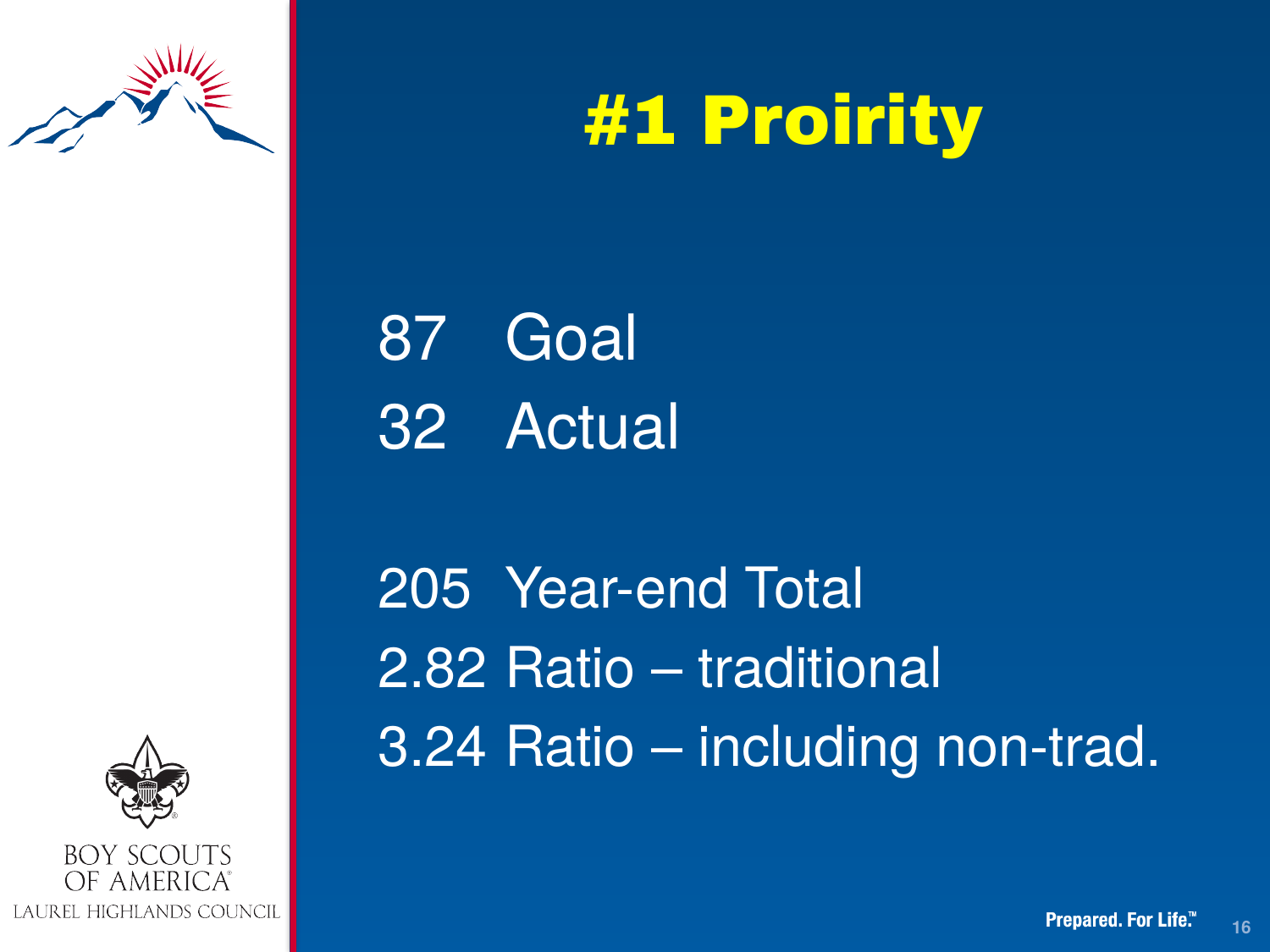

# #1 Proirity
87 	Goal
32	Actual

205	Year-end Total
2.82	Ratio – traditional
3.24	Ratio – including non-trad.

16